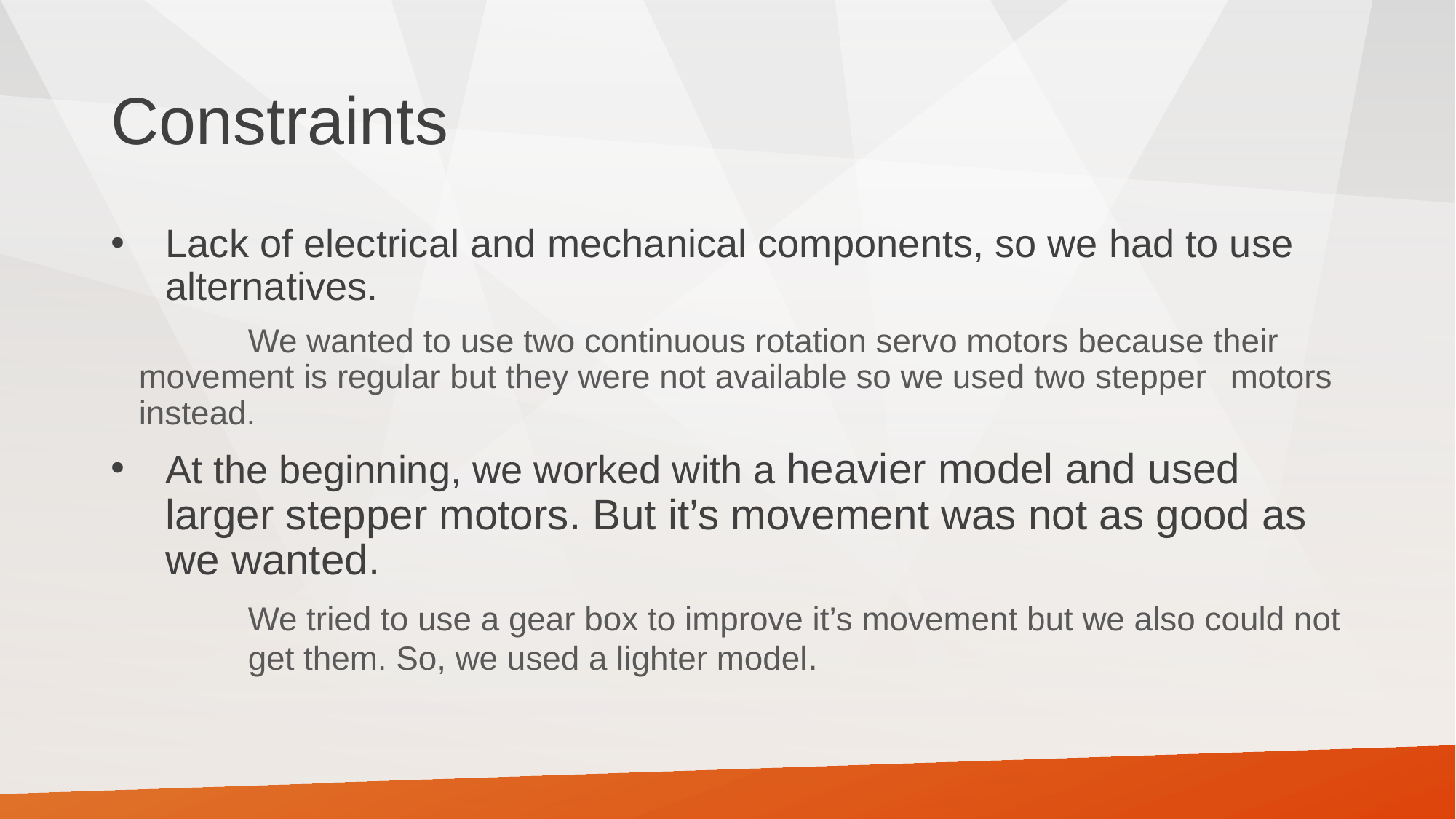

# Constraints
Lack of electrical and mechanical components, so we had to use alternatives.
	We wanted to use two continuous rotation servo motors because their 	movement is regular but they were not available so we used two stepper 	motors instead.
At the beginning, we worked with a heavier model and used larger stepper motors. But it’s movement was not as good as we wanted.
 	We tried to use a gear box to improve it’s movement but we also could not 	get them. So, we used a lighter model.